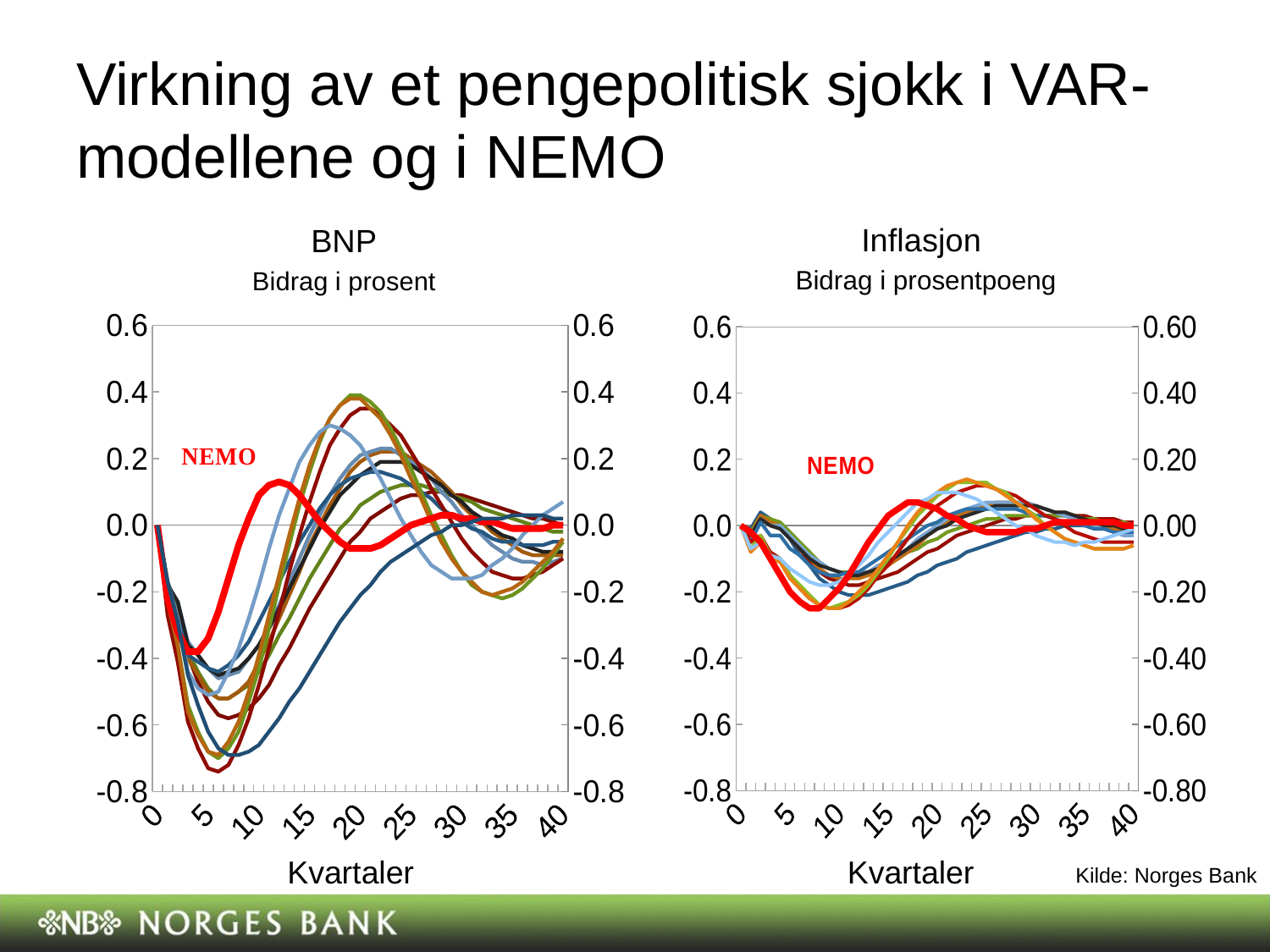

# Virkning av et pengepolitisk sjokk i VAR-modellene og i NEMO
BNP
Bidrag i prosent
Inflasjon
Bidrag i prosentpoeng

### Chart

| Category | 1987-2009 | 1988-2009 | 1989-2009 | 1990-2009 | 1991-2009 | 1992-2009 | 1993-2009 | 1994-2009 | 1995-2009 | 1996-2009 | NEMO |  |  |  |  |  |  |  |  |  |  |  |  |  |  |  |  |  |  |  |  |  |  |  |  |  |  |  |  |  |  |  |  |  |  |  |  |  |  |  |  | 1986-2009 |
|---|---|---|---|---|---|---|---|---|---|---|---|---|---|---|---|---|---|---|---|---|---|---|---|---|---|---|---|---|---|---|---|---|---|---|---|---|---|---|---|---|---|---|---|---|---|---|---|---|---|---|---|---|
| 0 | 0.0 | 0.0 | 0.0 | 0.0 | 0.0 | 0.0 | 0.0 | 0.0 | 0.0 | 0.0 | 0.0 | None | None | None | None | None | None | None | None | None | None | None | None | None | None | None | None | None | None | None | None | None | None | None | None | None | None | None | None | None | None | None | None | None | None | None | None | None | None | None | None | 0.0 |
| 1 | -0.18000000000000002 | -0.17 | -0.2 | -0.18000000000000002 | -0.18000000000000002 | -0.22 | -0.27 | -0.22 | -0.23 | -0.17 | -0.22 | None | None | None | None | None | None | None | None | None | None | None | None | None | None | None | None | None | None | None | None | None | None | None | None | None | None | None | None | None | None | None | None | None | None | None | None | None | None | None | None | -0.17 |
| 2 | -0.27 | -0.25 | -0.27 | -0.23 | -0.23 | -0.2800000000000001 | -0.41000000000000003 | -0.36000000000000004 | -0.36000000000000004 | -0.2800000000000001 | -0.32000000000000006 | None | None | None | None | None | None | None | None | None | None | None | None | None | None | None | None | None | None | None | None | None | None | None | None | None | None | None | None | None | None | None | None | None | None | None | None | None | None | None | None | -0.29000000000000004 |
| 3 | -0.39000000000000007 | -0.38000000000000006 | -0.4 | -0.35000000000000003 | -0.36000000000000004 | -0.39000000000000007 | -0.59 | -0.54 | -0.56 | -0.44 | -0.38000000000000006 | None | None | None | None | None | None | None | None | None | None | None | None | None | None | None | None | None | None | None | None | None | None | None | None | None | None | None | None | None | None | None | None | None | None | None | None | None | None | None | None | -0.45 |
| 4 | -0.47000000000000003 | -0.44 | -0.45 | -0.39000000000000007 | -0.39000000000000007 | -0.41000000000000003 | -0.6700000000000002 | -0.6200000000000001 | -0.6300000000000001 | -0.49000000000000005 | -0.38000000000000006 | None | None | None | None | None | None | None | None | None | None | None | None | None | None | None | None | None | None | None | None | None | None | None | None | None | None | None | None | None | None | None | None | None | None | None | None | None | None | None | None | -0.54 |
| 5 | -0.53 | -0.49000000000000005 | -0.5 | -0.43000000000000005 | -0.43000000000000005 | -0.43000000000000005 | -0.7300000000000001 | -0.68 | -0.68 | -0.51 | -0.34 | None | None | None | None | None | None | None | None | None | None | None | None | None | None | None | None | None | None | None | None | None | None | None | None | None | None | None | None | None | None | None | None | None | None | None | None | None | None | None | None | -0.6200000000000001 |
| 6 | -0.57 | -0.52 | -0.52 | -0.46 | -0.45 | -0.44 | -0.7400000000000001 | -0.7000000000000001 | -0.6900000000000001 | -0.5 | -0.26 | None | None | None | None | None | None | None | None | None | None | None | None | None | None | None | None | None | None | None | None | None | None | None | None | None | None | None | None | None | None | None | None | None | None | None | None | None | None | None | None | -0.6700000000000002 |
| 7 | -0.5800000000000001 | -0.52 | -0.52 | -0.45 | -0.44 | -0.42000000000000004 | -0.7200000000000001 | -0.6700000000000002 | -0.6500000000000001 | -0.44 | -0.16 | None | None | None | None | None | None | None | None | None | None | None | None | None | None | None | None | None | None | None | None | None | None | None | None | None | None | None | None | None | None | None | None | None | None | None | None | None | None | None | None | -0.6900000000000001 |
| 8 | -0.57 | -0.5 | -0.5 | -0.44 | -0.43000000000000005 | -0.39000000000000007 | -0.6600000000000001 | -0.6200000000000001 | -0.59 | -0.37000000000000005 | -0.060000000000000005 | None | None | None | None | None | None | None | None | None | None | None | None | None | None | None | None | None | None | None | None | None | None | None | None | None | None | None | None | None | None | None | None | None | None | None | None | None | None | None | None | -0.6900000000000001 |
| 9 | -0.55 | -0.48000000000000004 | -0.47000000000000003 | -0.4 | -0.4 | -0.35000000000000003 | -0.5800000000000001 | -0.53 | -0.5 | -0.2800000000000001 | 0.020000000000000004 | None | None | None | None | None | None | None | None | None | None | None | None | None | None | None | None | None | None | None | None | None | None | None | None | None | None | None | None | None | None | None | None | None | None | None | None | None | None | None | None | -0.68 |
| 10 | -0.52 | -0.44 | -0.41000000000000003 | -0.36000000000000004 | -0.36000000000000004 | -0.29000000000000004 | -0.48000000000000004 | -0.43000000000000005 | -0.39000000000000007 | -0.18000000000000002 | 0.09000000000000001 | None | None | None | None | None | None | None | None | None | None | None | None | None | None | None | None | None | None | None | None | None | None | None | None | None | None | None | None | None | None | None | None | None | None | None | None | None | None | None | None | -0.6600000000000001 |
| 11 | -0.48000000000000004 | -0.39000000000000007 | -0.35000000000000003 | -0.30000000000000004 | -0.31000000000000005 | -0.23 | -0.37000000000000005 | -0.31000000000000005 | -0.27 | -0.07000000000000002 | 0.12000000000000001 | None | None | None | None | None | None | None | None | None | None | None | None | None | None | None | None | None | None | None | None | None | None | None | None | None | None | None | None | None | None | None | None | None | None | None | None | None | None | None | None | -0.6200000000000001 |
| 12 | -0.42000000000000004 | -0.33000000000000007 | -0.2800000000000001 | -0.24000000000000002 | -0.25 | -0.17 | -0.26 | -0.18000000000000002 | -0.15000000000000002 | 0.030000000000000002 | 0.13 | None | None | None | None | None | None | None | None | None | None | None | None | None | None | None | None | None | None | None | None | None | None | None | None | None | None | None | None | None | None | None | None | None | None | None | None | None | None | None | None | -0.5800000000000001 |
| 13 | -0.37000000000000005 | -0.2800000000000001 | -0.21000000000000002 | -0.17 | -0.19 | -0.11 | -0.14 | -0.060000000000000005 | -0.030000000000000002 | 0.11 | 0.12000000000000001 | None | None | None | None | None | None | None | None | None | None | None | None | None | None | None | None | None | None | None | None | None | None | None | None | None | None | None | None | None | None | None | None | None | None | None | None | None | None | None | None | -0.53 |
| 14 | -0.31000000000000005 | -0.22 | -0.14 | -0.1 | -0.13 | -0.05 | -0.030000000000000002 | 0.060000000000000005 | 0.08000000000000002 | 0.19 | 0.09000000000000001 | None | None | None | None | None | None | None | None | None | None | None | None | None | None | None | None | None | None | None | None | None | None | None | None | None | None | None | None | None | None | None | None | None | None | None | None | None | None | None | None | -0.49000000000000005 |
| 15 | -0.25 | -0.16 | -0.060000000000000005 | -0.030000000000000002 | -0.07000000000000002 | 0.0 | 0.07000000000000002 | 0.16 | 0.18000000000000002 | 0.24000000000000002 | 0.05 | None | None | None | None | None | None | None | None | None | None | None | None | None | None | None | None | None | None | None | None | None | None | None | None | None | None | None | None | None | None | None | None | None | None | None | None | None | None | None | None | -0.44 |
| 16 | -0.2 | -0.11 | 0.0 | 0.030000000000000002 | -0.010000000000000002 | 0.05 | 0.16 | 0.25 | 0.26 | 0.2800000000000001 | 0.010000000000000002 | None | None | None | None | None | None | None | None | None | None | None | None | None | None | None | None | None | None | None | None | None | None | None | None | None | None | None | None | None | None | None | None | None | None | None | None | None | None | None | None | -0.39000000000000007 |
| 17 | -0.15000000000000002 | -0.060000000000000005 | 0.060000000000000005 | 0.09000000000000001 | 0.04000000000000001 | 0.09000000000000001 | 0.24000000000000002 | 0.32000000000000006 | 0.32000000000000006 | 0.30000000000000004 | -0.020000000000000004 | None | None | None | None | None | None | None | None | None | None | None | None | None | None | None | None | None | None | None | None | None | None | None | None | None | None | None | None | None | None | None | None | None | None | None | None | None | None | None | None | -0.34 |
| 18 | -0.1 | -0.010000000000000002 | 0.11 | 0.14 | 0.09000000000000001 | 0.12000000000000001 | 0.29000000000000004 | 0.36000000000000004 | 0.36000000000000004 | 0.29000000000000004 | -0.05 | None | None | None | None | None | None | None | None | None | None | None | None | None | None | None | None | None | None | None | None | None | None | None | None | None | None | None | None | None | None | None | None | None | None | None | None | None | None | None | None | -0.29000000000000004 |
| 19 | -0.05 | 0.020000000000000004 | 0.16 | 0.18000000000000002 | 0.12000000000000001 | 0.14 | 0.33000000000000007 | 0.39000000000000007 | 0.38000000000000006 | 0.27 | -0.07000000000000002 | None | None | None | None | None | None | None | None | None | None | None | None | None | None | None | None | None | None | None | None | None | None | None | None | None | None | None | None | None | None | None | None | None | None | None | None | None | None | None | None | -0.25 |
| 20 | -0.020000000000000004 | 0.060000000000000005 | 0.19 | 0.21000000000000002 | 0.15000000000000002 | 0.15000000000000002 | 0.35000000000000003 | 0.39000000000000007 | 0.38000000000000006 | 0.24000000000000002 | -0.07000000000000002 | None | None | None | None | None | None | None | None | None | None | None | None | None | None | None | None | None | None | None | None | None | None | None | None | None | None | None | None | None | None | None | None | None | None | None | None | None | None | None | None | -0.21000000000000002 |
| 21 | 0.020000000000000004 | 0.08000000000000002 | 0.21000000000000002 | 0.22 | 0.17 | 0.16 | 0.35000000000000003 | 0.37000000000000005 | 0.35000000000000003 | 0.19 | -0.07000000000000002 | None | None | None | None | None | None | None | None | None | None | None | None | None | None | None | None | None | None | None | None | None | None | None | None | None | None | None | None | None | None | None | None | None | None | None | None | None | None | None | None | -0.18000000000000002 |
| 22 | 0.04000000000000001 | 0.1 | 0.22 | 0.23 | 0.19 | 0.16 | 0.33000000000000007 | 0.34 | 0.32000000000000006 | 0.14 | -0.060000000000000005 | None | None | None | None | None | None | None | None | None | None | None | None | None | None | None | None | None | None | None | None | None | None | None | None | None | None | None | None | None | None | None | None | None | None | None | None | None | None | None | None | -0.14 |
| 23 | 0.060000000000000005 | 0.11 | 0.22 | 0.23 | 0.19 | 0.15000000000000002 | 0.30000000000000004 | 0.29000000000000004 | 0.27 | 0.08000000000000002 | -0.04000000000000001 | None | None | None | None | None | None | None | None | None | None | None | None | None | None | None | None | None | None | None | None | None | None | None | None | None | None | None | None | None | None | None | None | None | None | None | None | None | None | None | None | -0.11 |
| 24 | 0.08000000000000002 | 0.12000000000000001 | 0.22 | 0.21000000000000002 | 0.19 | 0.14 | 0.27 | 0.23 | 0.21000000000000002 | 0.020000000000000004 | -0.020000000000000004 | None | None | None | None | None | None | None | None | None | None | None | None | None | None | None | None | None | None | None | None | None | None | None | None | None | None | None | None | None | None | None | None | None | None | None | None | None | None | None | None | -0.09000000000000001 |
| 25 | 0.09000000000000001 | 0.12000000000000001 | 0.2 | 0.19 | 0.18000000000000002 | 0.12000000000000001 | 0.22 | 0.17 | 0.14 | -0.030000000000000002 | 0.0 | None | None | None | None | None | None | None | None | None | None | None | None | None | None | None | None | None | None | None | None | None | None | None | None | None | None | None | None | None | None | None | None | None | None | None | None | None | None | None | None | -0.07000000000000002 |
| 26 | 0.09000000000000001 | 0.12000000000000001 | 0.18000000000000002 | 0.17 | 0.16 | 0.1 | 0.17 | 0.1 | 0.08000000000000002 | -0.08000000000000002 | 0.010000000000000002 | None | None | None | None | None | None | None | None | None | None | None | None | None | None | None | None | None | None | None | None | None | None | None | None | None | None | None | None | None | None | None | None | None | None | None | None | None | None | None | None | -0.05 |
| 27 | 0.1 | 0.11 | 0.16 | 0.14 | 0.14 | 0.08000000000000002 | 0.11 | 0.030000000000000002 | 0.010000000000000002 | -0.12000000000000001 | 0.020000000000000004 | None | None | None | None | None | None | None | None | None | None | None | None | None | None | None | None | None | None | None | None | None | None | None | None | None | None | None | None | None | None | None | None | None | None | None | None | None | None | None | None | -0.030000000000000002 |
| 28 | 0.1 | 0.1 | 0.13 | 0.1 | 0.12000000000000001 | 0.05 | 0.060000000000000005 | -0.030000000000000002 | -0.05 | -0.14 | 0.030000000000000002 | None | None | None | None | None | None | None | None | None | None | None | None | None | None | None | None | None | None | None | None | None | None | None | None | None | None | None | None | None | None | None | None | None | None | None | None | None | None | None | None | -0.020000000000000004 |
| 29 | 0.09000000000000001 | 0.09000000000000001 | 0.1 | 0.07000000000000002 | 0.09000000000000001 | 0.030000000000000002 | 0.010000000000000002 | -0.09000000000000001 | -0.1 | -0.16 | 0.030000000000000002 | None | None | None | None | None | None | None | None | None | None | None | None | None | None | None | None | None | None | None | None | None | None | None | None | None | None | None | None | None | None | None | None | None | None | None | None | None | None | None | None | 0.0 |
| 30 | 0.09000000000000001 | 0.08000000000000002 | 0.060000000000000005 | 0.030000000000000002 | 0.07000000000000002 | 0.010000000000000002 | -0.04000000000000001 | -0.14 | -0.14 | -0.16 | 0.020000000000000004 | None | None | None | None | None | None | None | None | None | None | None | None | None | None | None | None | None | None | None | None | None | None | None | None | None | None | None | None | None | None | None | None | None | None | None | None | None | None | None | None | 0.0 |
| 31 | 0.08000000000000002 | 0.07000000000000002 | 0.030000000000000002 | 0.0 | 0.04000000000000001 | -0.010000000000000002 | -0.08000000000000002 | -0.18000000000000002 | -0.17 | -0.16 | 0.020000000000000004 | None | None | None | None | None | None | None | None | None | None | None | None | None | None | None | None | None | None | None | None | None | None | None | None | None | None | None | None | None | None | None | None | None | None | None | None | None | None | None | None | 0.010000000000000002 |
| 32 | 0.07000000000000002 | 0.05 | 0.010000000000000002 | -0.030000000000000002 | 0.020000000000000004 | -0.020000000000000004 | -0.11 | -0.2 | -0.2 | -0.15000000000000002 | 0.010000000000000002 | None | None | None | None | None | None | None | None | None | None | None | None | None | None | None | None | None | None | None | None | None | None | None | None | None | None | None | None | None | None | None | None | None | None | None | None | None | None | None | None | 0.020000000000000004 |
| 33 | 0.060000000000000005 | 0.04000000000000001 | -0.020000000000000004 | -0.060000000000000005 | -0.010000000000000002 | -0.04000000000000001 | -0.14 | -0.21000000000000002 | -0.21000000000000002 | -0.12000000000000001 | 0.010000000000000002 | None | None | None | None | None | None | None | None | None | None | None | None | None | None | None | None | None | None | None | None | None | None | None | None | None | None | None | None | None | None | None | None | None | None | None | None | None | None | None | None | 0.020000000000000004 |
| 34 | 0.05 | 0.030000000000000002 | -0.04000000000000001 | -0.08000000000000002 | -0.030000000000000002 | -0.05 | -0.15000000000000002 | -0.22 | -0.2 | -0.1 | 0.0 | None | None | None | None | None | None | None | None | None | None | None | None | None | None | None | None | None | None | None | None | None | None | None | None | None | None | None | None | None | None | None | None | None | None | None | None | None | None | None | None | 0.020000000000000004 |
| 35 | 0.04000000000000001 | 0.020000000000000004 | -0.060000000000000005 | -0.1 | -0.04000000000000001 | -0.05 | -0.16 | -0.21000000000000002 | -0.19 | -0.07000000000000002 | -0.010000000000000002 | None | None | None | None | None | None | None | None | None | None | None | None | None | None | None | None | None | None | None | None | None | None | None | None | None | None | None | None | None | None | None | None | None | None | None | None | None | None | None | None | 0.030000000000000002 |
| 36 | 0.030000000000000002 | 0.010000000000000002 | -0.08000000000000002 | -0.11 | -0.060000000000000005 | -0.060000000000000005 | -0.16 | -0.19 | -0.17 | -0.030000000000000002 | -0.010000000000000002 | None | None | None | None | None | None | None | None | None | None | None | None | None | None | None | None | None | None | None | None | None | None | None | None | None | None | None | None | None | None | None | None | None | None | None | None | None | None | None | None | 0.030000000000000002 |
| 37 | 0.020000000000000004 | 0.0 | -0.09000000000000001 | -0.11 | -0.07000000000000002 | -0.060000000000000005 | -0.15000000000000002 | -0.16 | -0.14 | 0.0 | -0.010000000000000002 | None | None | None | None | None | None | None | None | None | None | None | None | None | None | None | None | None | None | None | None | None | None | None | None | None | None | None | None | None | None | None | None | None | None | None | None | None | None | None | None | 0.030000000000000002 |
| 38 | 0.020000000000000004 | -0.010000000000000002 | -0.09000000000000001 | -0.12000000000000001 | -0.08000000000000002 | -0.060000000000000005 | -0.14 | -0.13 | -0.11 | 0.030000000000000002 | -0.010000000000000002 | None | None | None | None | None | None | None | None | None | None | None | None | None | None | None | None | None | None | None | None | None | None | None | None | None | None | None | None | None | None | None | None | None | None | None | None | None | None | None | None | 0.030000000000000002 |
| 39 | 0.010000000000000002 | -0.020000000000000004 | -0.09000000000000001 | -0.11 | -0.08000000000000002 | -0.05 | -0.12000000000000001 | -0.09000000000000001 | -0.08000000000000002 | 0.05 | 0.0 | None | None | None | None | None | None | None | None | None | None | None | None | None | None | None | None | None | None | None | None | None | None | None | None | None | None | None | None | None | None | None | None | None | None | None | None | None | None | None | None | 0.020000000000000004 |
| 40 | 0.0 | -0.020000000000000004 | -0.09000000000000001 | -0.1 | -0.08000000000000002 | -0.05 | -0.1 | -0.05 | -0.04000000000000001 | 0.07000000000000002 | 0.0 | None | None | None | None | None | None | None | None | None | None | None | None | None | None | None | None | None | None | None | None | None | None | None | None | None | None | None | None | None | None | None | None | None | None | None | None | None | None | None | None | 0.020000000000000004 |

### Chart

| Category | 1986-2009 | 1987-2009 | 1988-2009 | 1989-2009 | 1990-2009 | 1991-2009 | 1992-2009 | 1993-2009 | 1994-2009 | 1995-2009 | 1996-2009 | NEMO |
|---|---|---|---|---|---|---|---|---|---|---|---|---|
| 0 | 0.0 | 0.0 | 0.0 | 0.0 | 0.0 | 0.0 | 0.0 | 0.0 | 0.0 | 0.0 | 0.0 | 0.0 |
| 1 | -0.010000000000000005 | -0.02000000000000001 | -0.02000000000000001 | -0.030000000000000002 | -0.05 | -0.030000000000000002 | -0.05 | -0.05 | -0.07000000000000002 | -0.08000000000000004 | -0.07000000000000002 | -0.02000000000000001 |
| 2 | 0.04000000000000002 | 0.030000000000000002 | 0.030000000000000002 | 0.030000000000000002 | 0.02000000000000001 | 0.02000000000000001 | 0.010000000000000005 | -0.030000000000000002 | -0.030000000000000002 | -0.05 | -0.05 | -0.05 |
| 3 | 0.02000000000000001 | 0.02000000000000001 | 0.02000000000000001 | 0.010000000000000005 | 0.0 | 0.0 | -0.030000000000000002 | -0.08000000000000004 | -0.09000000000000002 | -0.1 | -0.09000000000000002 | -0.1 |
| 4 | 0.0 | 0.0 | 0.010000000000000005 | 0.0 | 0.0 | -0.010000000000000005 | -0.030000000000000002 | -0.1 | -0.1 | -0.11 | -0.1 | -0.1500000000000001 |
| 5 | -0.04000000000000002 | -0.030000000000000002 | -0.02000000000000001 | -0.04000000000000002 | -0.030000000000000002 | -0.04000000000000002 | -0.07000000000000002 | -0.1500000000000001 | -0.1500000000000001 | -0.16 | -0.13 | -0.2 |
| 6 | -0.09000000000000002 | -0.07000000000000002 | -0.05 | -0.07000000000000002 | -0.06000000000000003 | -0.07000000000000002 | -0.09000000000000002 | -0.19 | -0.1800000000000001 | -0.19 | -0.1500000000000001 | -0.23 |
| 7 | -0.12000000000000002 | -0.11 | -0.08000000000000004 | -0.1 | -0.09000000000000002 | -0.1 | -0.12000000000000002 | -0.22 | -0.2100000000000001 | -0.22 | -0.17 | -0.25 |
| 8 | -0.16 | -0.14 | -0.11 | -0.13 | -0.11 | -0.12000000000000002 | -0.14 | -0.2400000000000001 | -0.2400000000000001 | -0.2400000000000001 | -0.1800000000000001 | -0.25 |
| 9 | -0.1800000000000001 | -0.16 | -0.13 | -0.1500000000000001 | -0.13 | -0.13 | -0.1500000000000001 | -0.25 | -0.25 | -0.25 | -0.1800000000000001 | -0.22 |
| 10 | -0.2 | -0.17 | -0.14 | -0.16 | -0.14 | -0.14 | -0.1500000000000001 | -0.25 | -0.2400000000000001 | -0.25 | -0.17 | -0.19 |
| 11 | -0.2100000000000001 | -0.1800000000000001 | -0.14 | -0.16 | -0.1500000000000001 | -0.1500000000000001 | -0.14 | -0.2400000000000001 | -0.23 | -0.23 | -0.1500000000000001 | -0.1500000000000001 |
| 12 | -0.2100000000000001 | -0.1800000000000001 | -0.14 | -0.16 | -0.14 | -0.1500000000000001 | -0.14 | -0.22 | -0.2100000000000001 | -0.2 | -0.12000000000000002 | -0.1 |
| 13 | -0.2100000000000001 | -0.17 | -0.14 | -0.1500000000000001 | -0.14 | -0.14 | -0.12000000000000002 | -0.19 | -0.1800000000000001 | -0.17 | -0.09000000000000002 | -0.05 |
| 14 | -0.2 | -0.16 | -0.13 | -0.14 | -0.12000000000000002 | -0.13 | -0.1 | -0.1500000000000001 | -0.14 | -0.13 | -0.05 | -0.010000000000000005 |
| 15 | -0.19 | -0.1500000000000001 | -0.11 | -0.12000000000000002 | -0.11 | -0.11 | -0.08000000000000004 | -0.12000000000000002 | -0.1 | -0.09000000000000002 | -0.02000000000000001 | 0.030000000000000002 |
| 16 | -0.1800000000000001 | -0.14 | -0.1 | -0.1 | -0.09000000000000002 | -0.09000000000000002 | -0.06000000000000003 | -0.08000000000000004 | -0.05 | -0.05 | 0.010000000000000005 | 0.05 |
| 17 | -0.17 | -0.12000000000000002 | -0.08000000000000004 | -0.08000000000000004 | -0.07000000000000002 | -0.07000000000000002 | -0.04000000000000002 | -0.04000000000000002 | -0.010000000000000005 | 0.0 | 0.04000000000000002 | 0.07000000000000002 |
| 18 | -0.1500000000000001 | -0.1 | -0.07000000000000002 | -0.06000000000000003 | -0.04000000000000002 | -0.05 | -0.02000000000000001 | 0.0 | 0.030000000000000002 | 0.04000000000000002 | 0.07000000000000002 | 0.07000000000000002 |
| 19 | -0.14 | -0.08000000000000004 | -0.05 | -0.030000000000000002 | -0.02000000000000001 | -0.030000000000000002 | 0.0 | 0.030000000000000002 | 0.06000000000000003 | 0.07000000000000002 | 0.08000000000000004 | 0.06000000000000003 |
| 20 | -0.12000000000000002 | -0.07000000000000002 | -0.04000000000000002 | -0.010000000000000005 | 0.0 | -0.010000000000000005 | 0.010000000000000005 | 0.06000000000000003 | 0.09000000000000002 | 0.1 | 0.1 | 0.05 |
| 21 | -0.11 | -0.05 | -0.02000000000000001 | 0.010000000000000005 | 0.02000000000000001 | 0.0 | 0.030000000000000002 | 0.08000000000000004 | 0.11 | 0.12000000000000002 | 0.1 | 0.030000000000000002 |
| 22 | -0.1 | -0.030000000000000002 | -0.010000000000000005 | 0.030000000000000002 | 0.04000000000000002 | 0.02000000000000001 | 0.04000000000000002 | 0.1 | 0.13 | 0.13 | 0.1 | 0.02000000000000001 |
| 23 | -0.08000000000000004 | -0.02000000000000001 | 0.0 | 0.04000000000000002 | 0.05 | 0.030000000000000002 | 0.05 | 0.11 | 0.13 | 0.14 | 0.09000000000000002 | 0.0 |
| 24 | -0.07000000000000002 | -0.010000000000000005 | 0.010000000000000005 | 0.05 | 0.06000000000000003 | 0.04000000000000002 | 0.05 | 0.12000000000000002 | 0.13 | 0.13 | 0.08000000000000004 | -0.010000000000000005 |
| 25 | -0.06000000000000003 | 0.0 | 0.02000000000000001 | 0.06000000000000003 | 0.07000000000000002 | 0.05 | 0.05 | 0.12000000000000002 | 0.13 | 0.12000000000000002 | 0.06000000000000003 | -0.02000000000000001 |
| 26 | -0.05 | 0.010000000000000005 | 0.02000000000000001 | 0.07000000000000002 | 0.07000000000000002 | 0.06000000000000003 | 0.05 | 0.11 | 0.11 | 0.11 | 0.04000000000000002 | -0.02000000000000001 |
| 27 | -0.04000000000000002 | 0.02000000000000001 | 0.030000000000000002 | 0.07000000000000002 | 0.07000000000000002 | 0.06000000000000003 | 0.05 | 0.1 | 0.1 | 0.09000000000000002 | 0.02000000000000001 | -0.02000000000000001 |
| 28 | -0.030000000000000002 | 0.02000000000000001 | 0.030000000000000002 | 0.07000000000000002 | 0.07000000000000002 | 0.06000000000000003 | 0.05 | 0.09000000000000002 | 0.07000000000000002 | 0.07000000000000002 | 0.0 | -0.02000000000000001 |
| 29 | -0.02000000000000001 | 0.030000000000000002 | 0.030000000000000002 | 0.07000000000000002 | 0.07000000000000002 | 0.06000000000000003 | 0.04000000000000002 | 0.07000000000000002 | 0.05 | 0.05 | -0.010000000000000005 | -0.010000000000000005 |
| 30 | -0.02000000000000001 | 0.030000000000000002 | 0.030000000000000002 | 0.06000000000000003 | 0.06000000000000003 | 0.06000000000000003 | 0.030000000000000002 | 0.05 | 0.030000000000000002 | 0.02000000000000001 | -0.030000000000000002 | -0.010000000000000005 |
| 31 | -0.010000000000000005 | 0.030000000000000002 | 0.030000000000000002 | 0.05 | 0.05 | 0.05 | 0.030000000000000002 | 0.030000000000000002 | 0.0 | 0.0 | -0.04000000000000002 | 0.0 |
| 32 | -0.010000000000000005 | 0.030000000000000002 | 0.030000000000000002 | 0.04000000000000002 | 0.04000000000000002 | 0.04000000000000002 | 0.02000000000000001 | 0.02000000000000001 | -0.02000000000000001 | -0.02000000000000001 | -0.05 | 0.010000000000000005 |
| 33 | 0.0 | 0.030000000000000002 | 0.030000000000000002 | 0.04000000000000002 | 0.030000000000000002 | 0.04000000000000002 | 0.010000000000000005 | 0.0 | -0.04000000000000002 | -0.04000000000000002 | -0.05 | 0.010000000000000005 |
| 34 | 0.0 | 0.030000000000000002 | 0.02000000000000001 | 0.030000000000000002 | 0.02000000000000001 | 0.030000000000000002 | 0.010000000000000005 | -0.02000000000000001 | -0.05 | -0.05 | -0.06000000000000003 | 0.010000000000000005 |
| 35 | 0.0 | 0.030000000000000002 | 0.02000000000000001 | 0.02000000000000001 | 0.010000000000000005 | 0.02000000000000001 | 0.0 | -0.030000000000000002 | -0.06000000000000003 | -0.06000000000000003 | -0.05 | 0.010000000000000005 |
| 36 | 0.0 | 0.02000000000000001 | 0.02000000000000001 | 0.010000000000000005 | 0.0 | 0.010000000000000005 | -0.010000000000000005 | -0.04000000000000002 | -0.07000000000000002 | -0.07000000000000002 | -0.05 | 0.010000000000000005 |
| 37 | 0.010000000000000005 | 0.02000000000000001 | 0.010000000000000005 | 0.0 | -0.010000000000000005 | 0.0 | -0.010000000000000005 | -0.05 | -0.07000000000000002 | -0.07000000000000002 | -0.04000000000000002 | 0.010000000000000005 |
| 38 | 0.010000000000000005 | 0.02000000000000001 | 0.010000000000000005 | -0.010000000000000005 | -0.02000000000000001 | 0.0 | -0.02000000000000001 | -0.05 | -0.07000000000000002 | -0.07000000000000002 | -0.030000000000000002 | 0.010000000000000005 |
| 39 | 0.010000000000000005 | 0.010000000000000005 | 0.010000000000000005 | -0.02000000000000001 | -0.030000000000000002 | -0.010000000000000005 | -0.02000000000000001 | -0.05 | -0.07000000000000002 | -0.07000000000000002 | -0.02000000000000001 | 0.0 |
| 40 | 0.010000000000000005 | 0.010000000000000005 | 0.0 | -0.02000000000000001 | -0.030000000000000002 | -0.02000000000000001 | -0.02000000000000001 | -0.05 | -0.06000000000000003 | -0.06000000000000003 | -0.010000000000000005 | 0.0 |
Kvartaler
Kvartaler
Kilde: Norges Bank